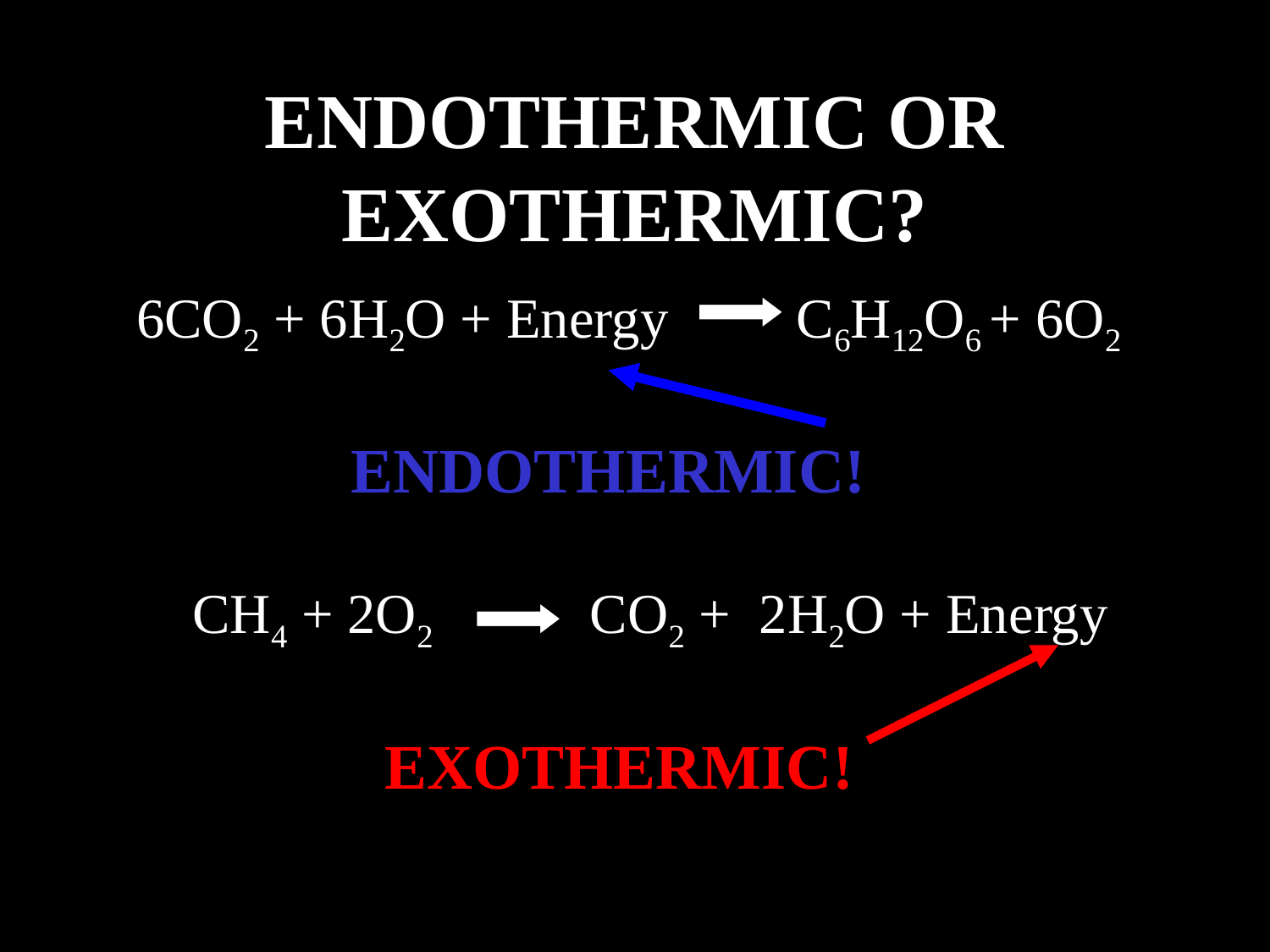

# ENDOTHERMIC OR EXOTHERMIC?
  6CO2 + 6H2O + Energy         C6H12O6 + 6O2

ENDOTHERMIC!
CH4 + 2O2                   CO2 +  2H2O + Energy

EXOTHERMIC!